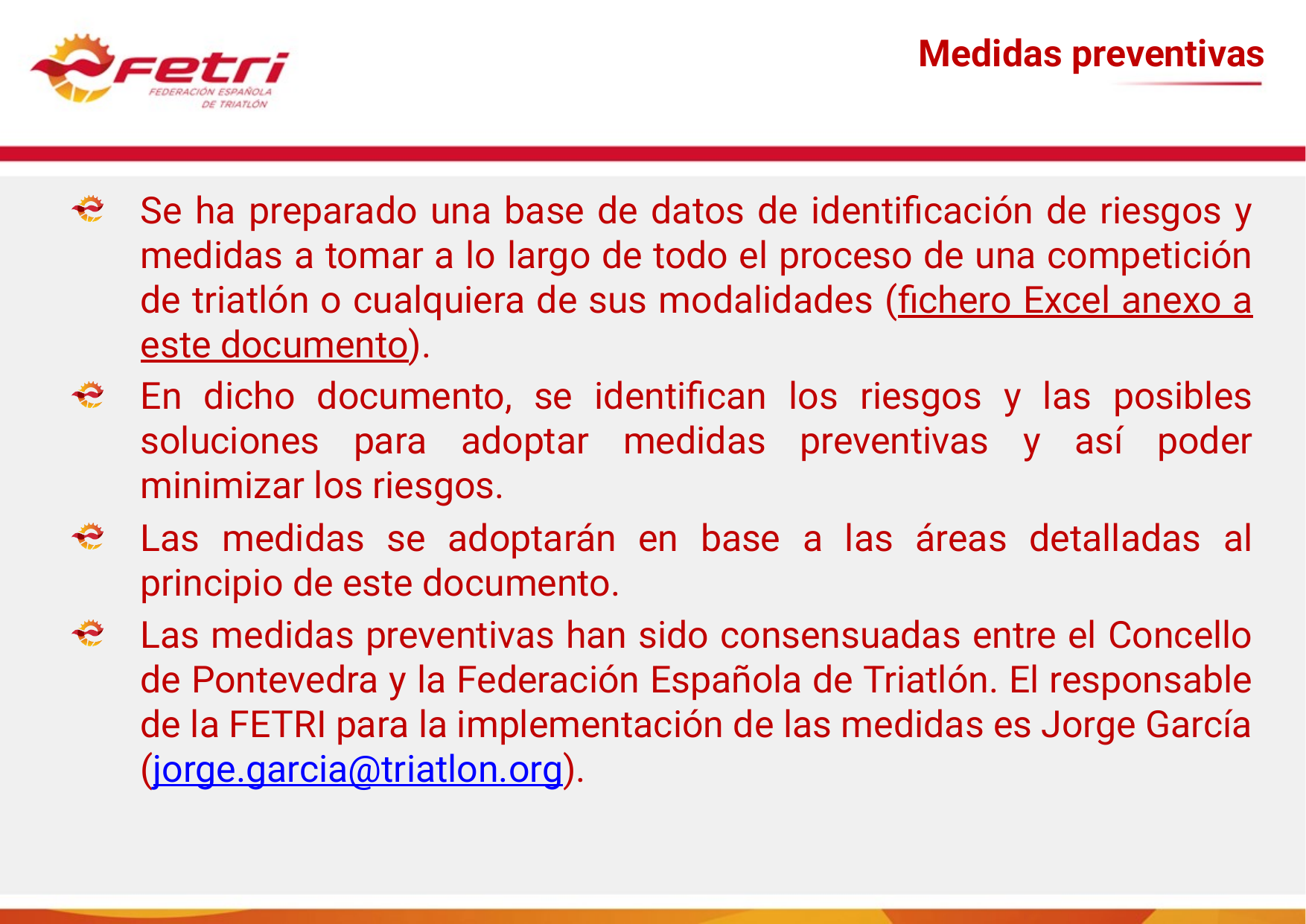

# Medidas preventivas
Se ha preparado una base de datos de identificación de riesgos y medidas a tomar a lo largo de todo el proceso de una competición de triatlón o cualquiera de sus modalidades (fichero Excel anexo a este documento).
En dicho documento, se identifican los riesgos y las posibles soluciones para adoptar medidas preventivas y así poder minimizar los riesgos.
Las medidas se adoptarán en base a las áreas detalladas al principio de este documento.
Las medidas preventivas han sido consensuadas entre el Concello de Pontevedra y la Federación Española de Triatlón. El responsable de la FETRI para la implementación de las medidas es Jorge García (jorge.garcia@triatlon.org).